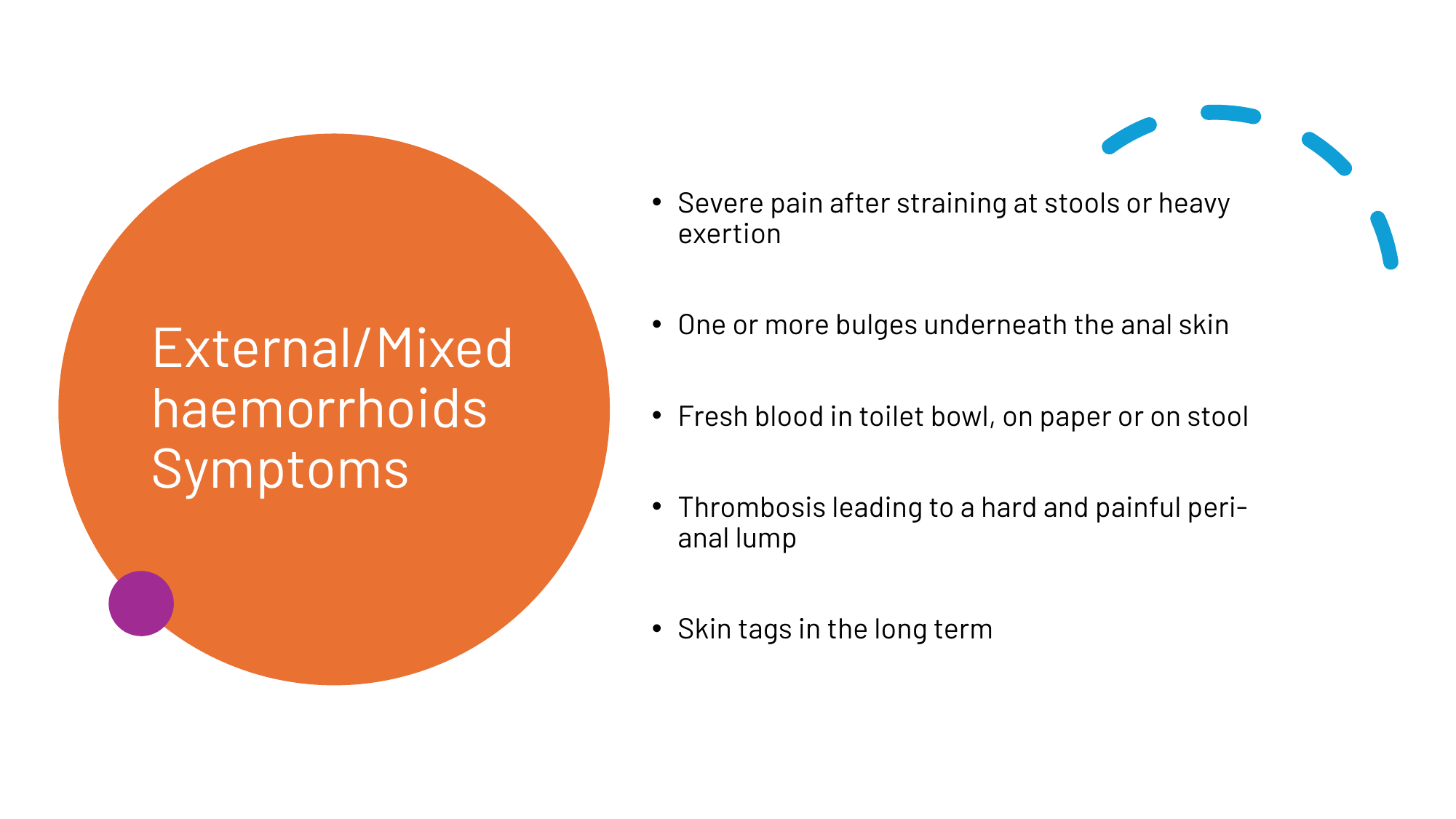

# External/Mixed haemorrhoids Symptoms
Severe pain after straining at stools or heavy exertion

One or more bulges underneath the anal skin

Fresh blood in toilet bowl, on paper or on stool

Thrombosis leading to a hard and painful peri-anal lump

Skin tags in the long term